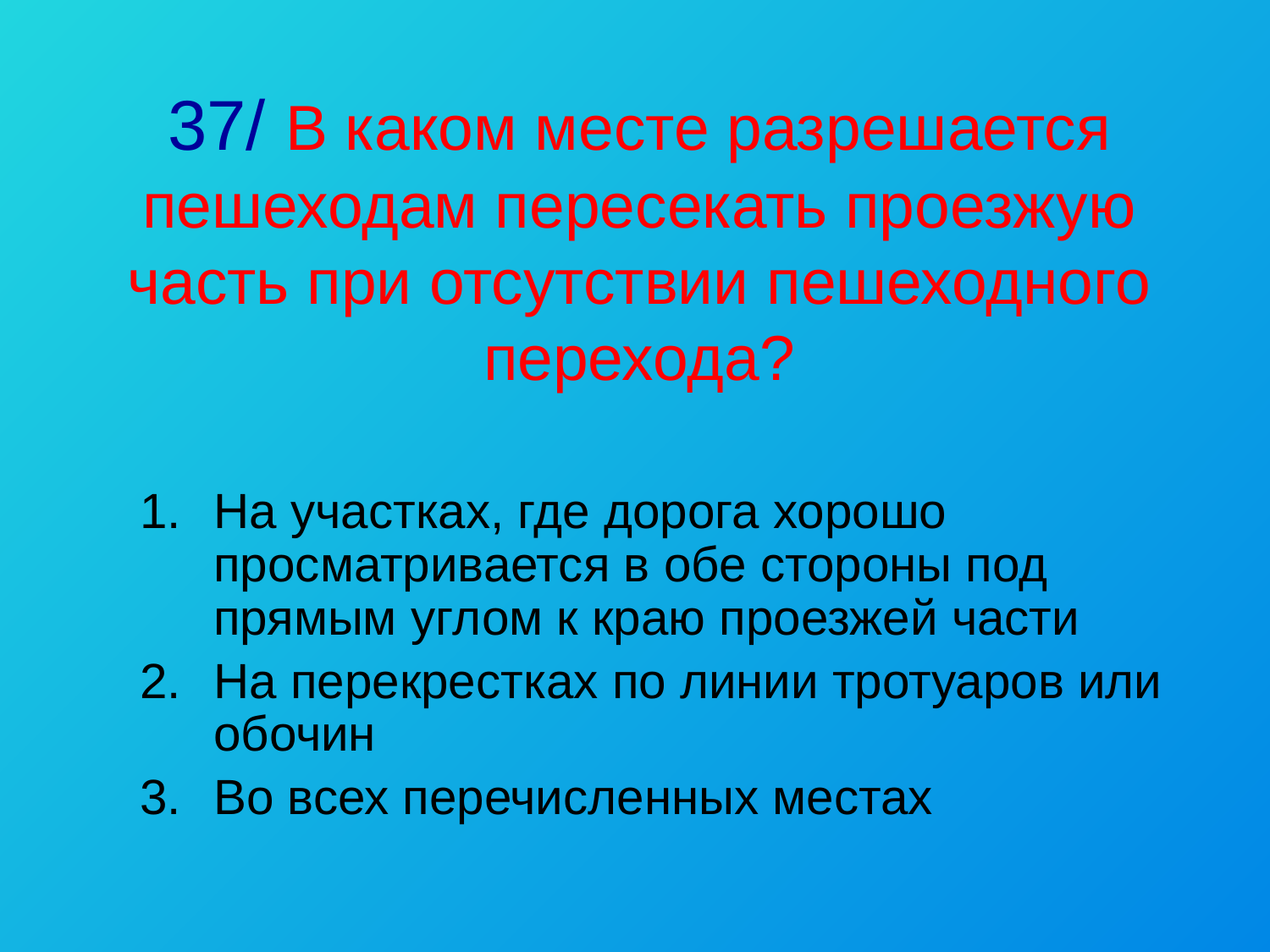

# 37/ В каком месте разрешается пешеходам пересекать проезжую часть при отсутствии пешеходного перехода?

На участках, где дорога хорошо просматривается в обе стороны под прямым углом к краю проезжей части
На перекрестках по линии тротуаров или обочин
Во всех перечисленных местах